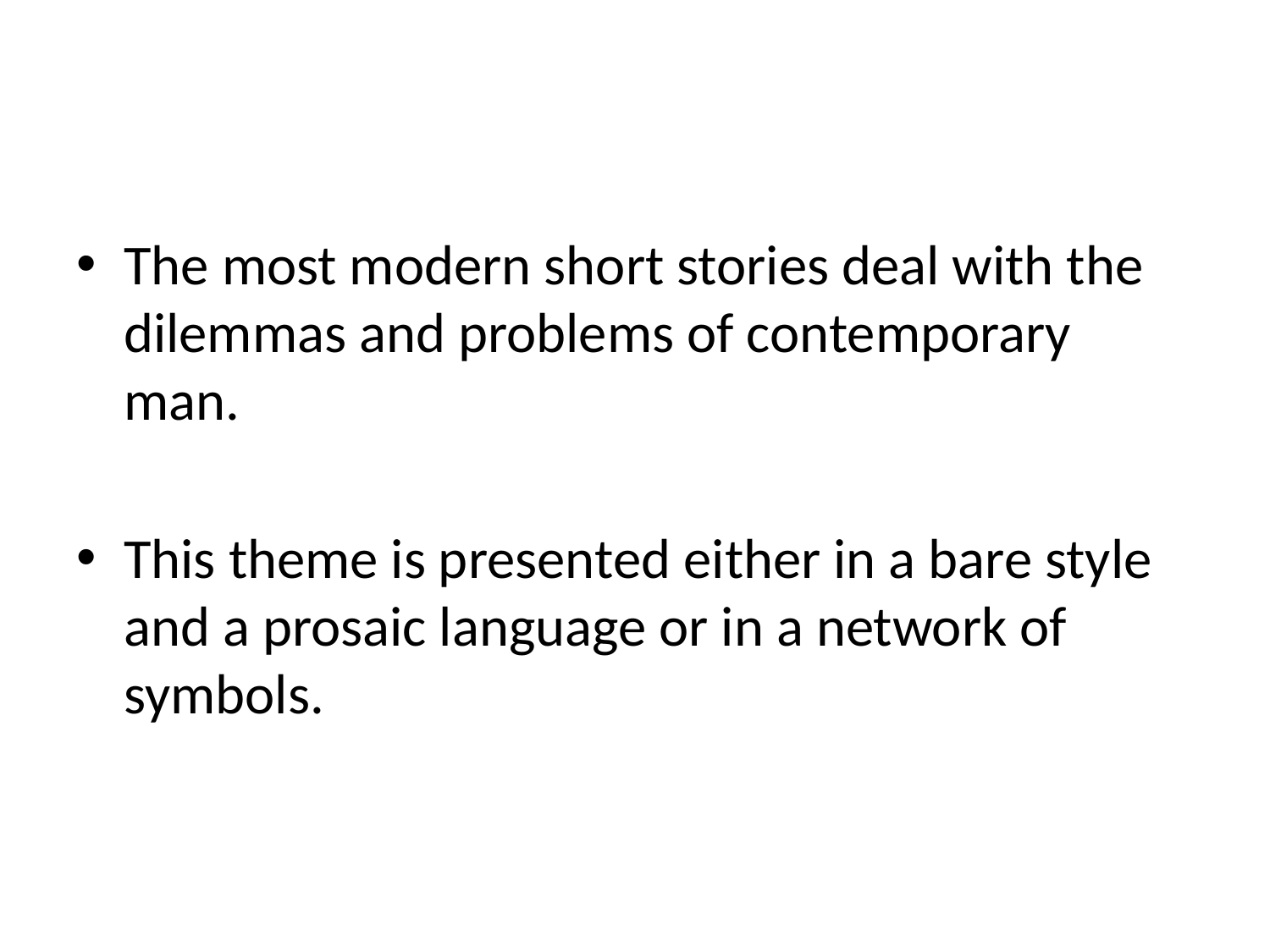

The most modern short stories deal with the dilemmas and problems of contemporary man.

This theme is presented either in a bare style and a prosaic language or in a network of symbols.